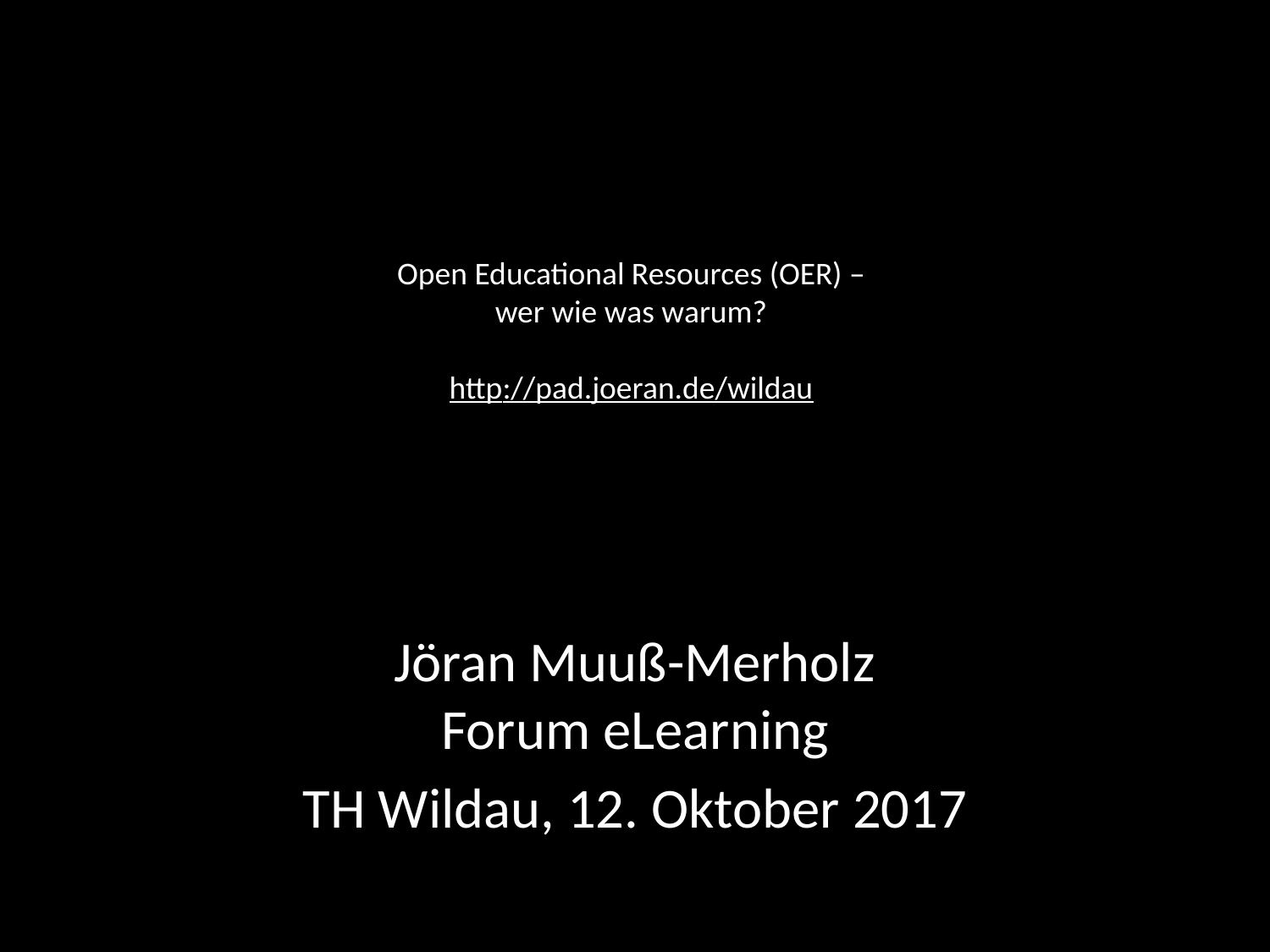

# Open Educational Resources (OER) – wer wie was warum? http://pad.joeran.de/wildau
Jöran Muuß-Merholz
Forum eLearning
TH Wildau, 12. Oktober 2017